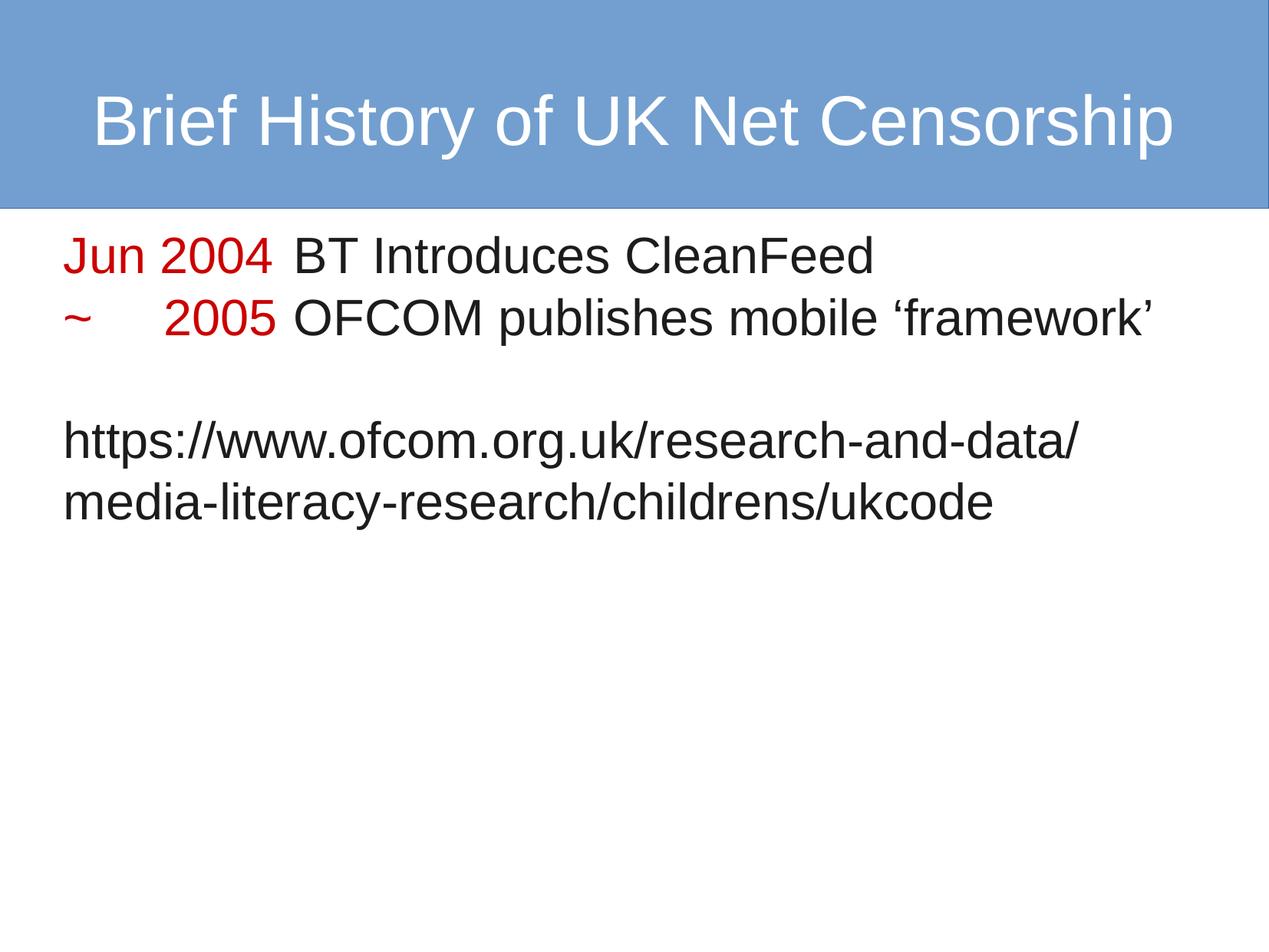

Brief History of UK Net Censorship
Jun 2004	BT Introduces CleanFeed
~     2005	OFCOM publishes mobile ‘framework’

https://www.ofcom.org.uk/research-and-data/media-literacy-research/childrens/ukcode